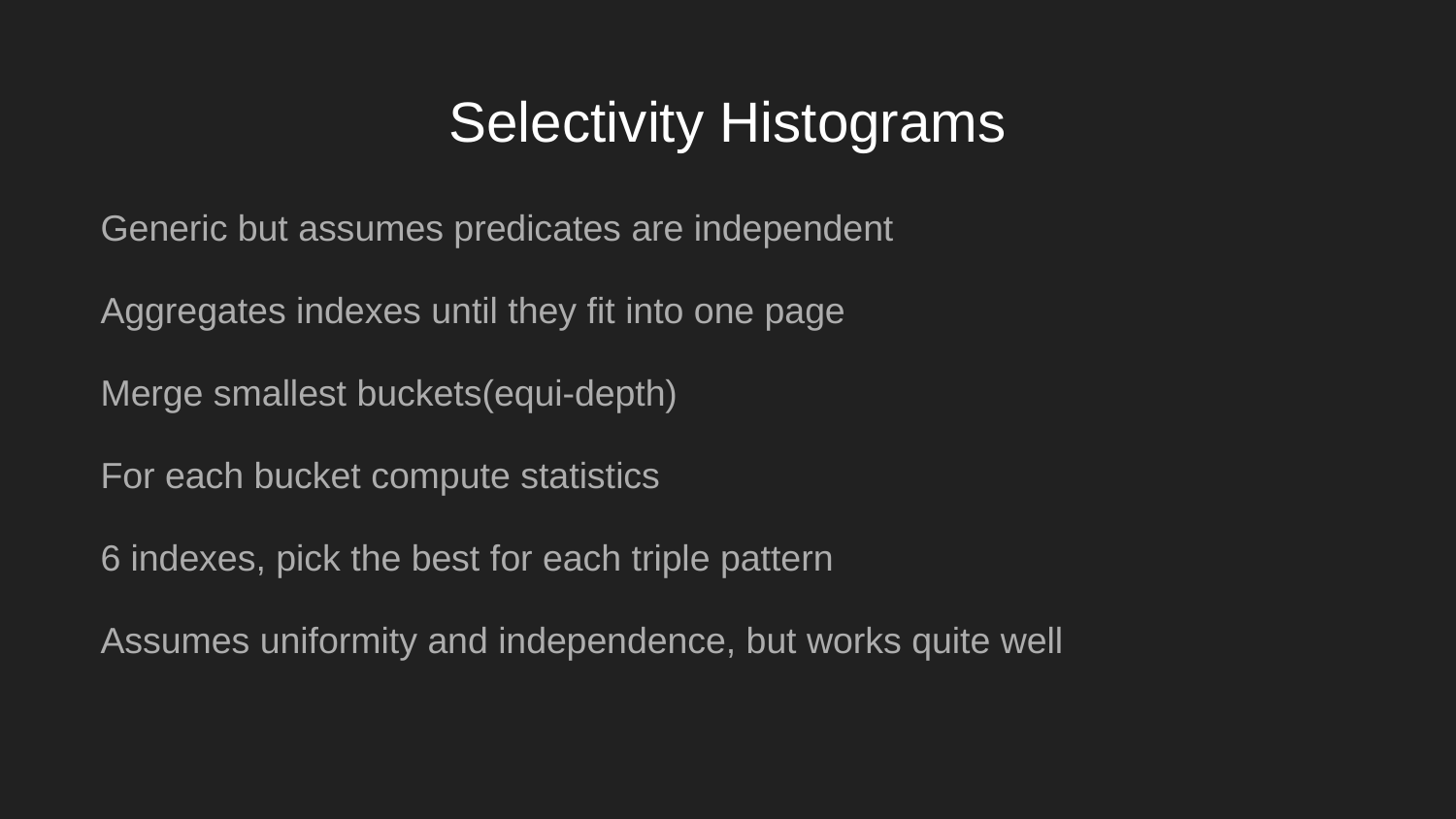

# Selectivity Histograms
Generic but assumes predicates are independent
Aggregates indexes until they fit into one page
Merge smallest buckets(equi-depth)
For each bucket compute statistics
6 indexes, pick the best for each triple pattern
Assumes uniformity and independence, but works quite well